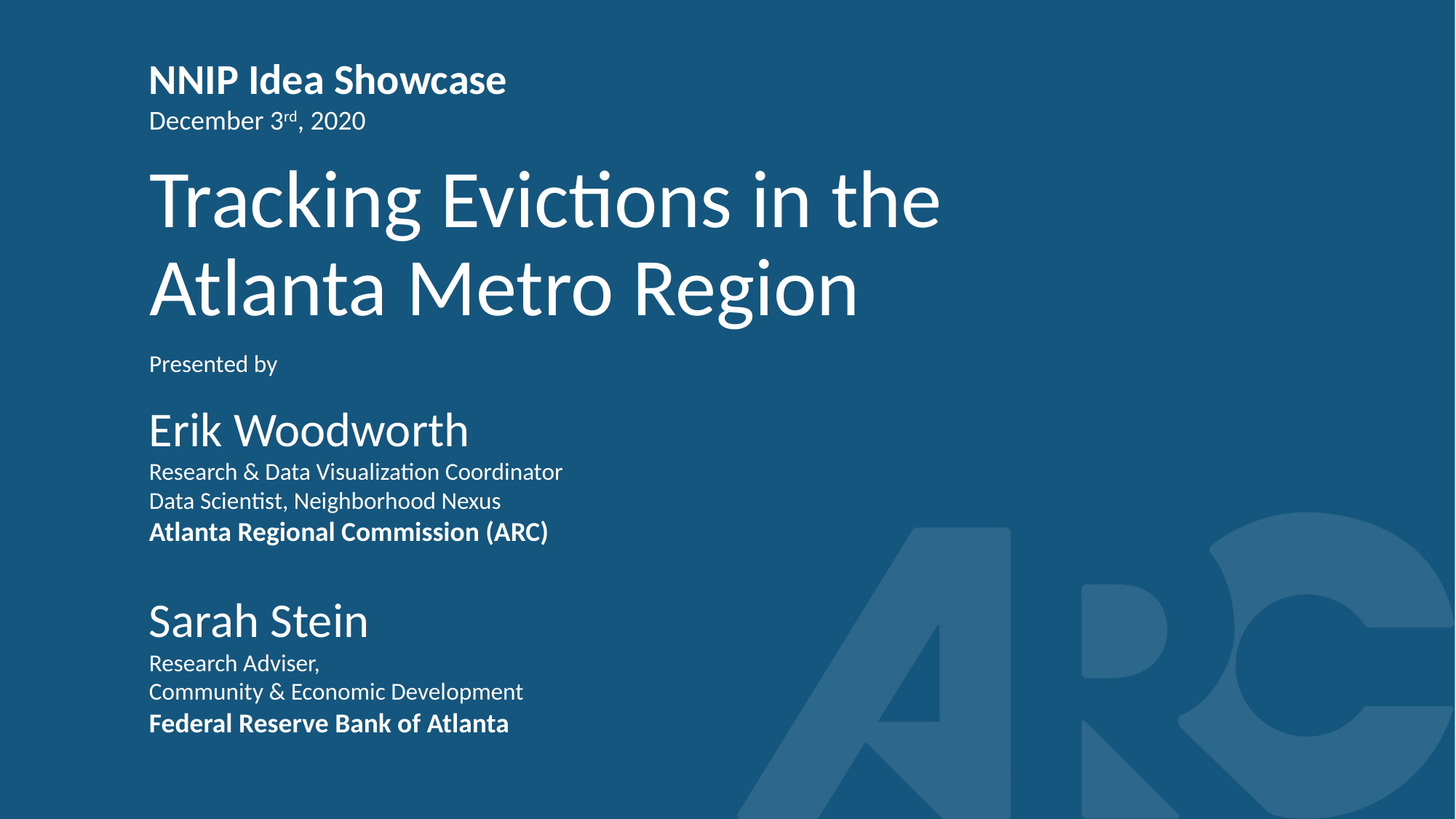

NNIP Idea Showcase
December 3rd, 2020
Tracking Evictions in the Atlanta Metro Region
Presented by

Erik Woodworth
Research & Data Visualization Coordinator
Data Scientist, Neighborhood Nexus
Atlanta Regional Commission (ARC)
Sarah Stein
Research Adviser,
Community & Economic Development
Federal Reserve Bank of Atlanta